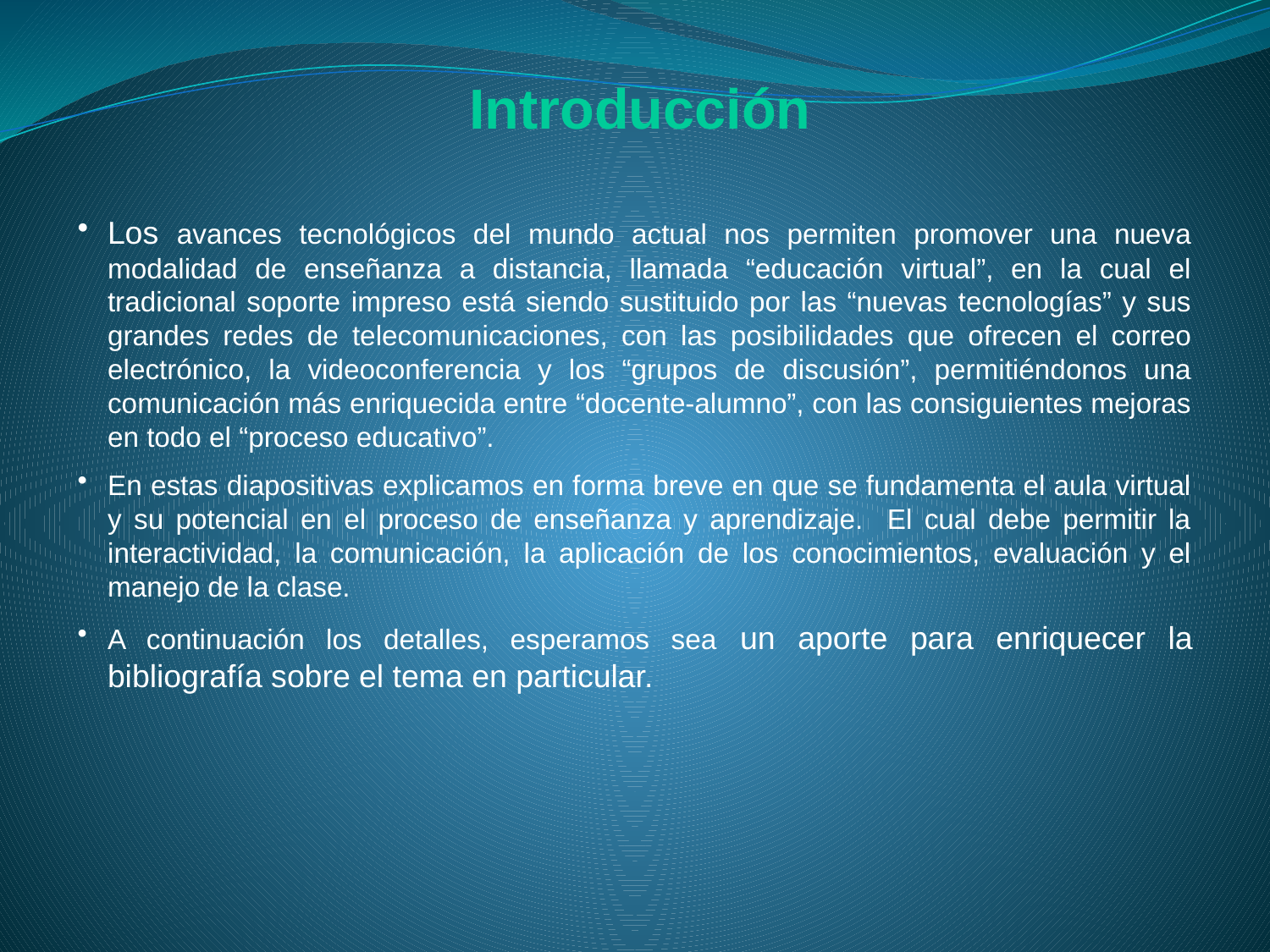

Introducción
Los avances tecnológicos del mundo actual nos permiten promover una nueva modalidad de enseñanza a distancia, llamada “educación virtual”, en la cual el tradicional soporte impreso está siendo sustituido por las “nuevas tecnologías” y sus grandes redes de telecomunicaciones, con las posibilidades que ofrecen el correo electrónico, la videoconferencia y los “grupos de discusión”, permitiéndonos una comunicación más enriquecida entre “docente-alumno”, con las consiguientes mejoras en todo el “proceso educativo”.
En estas diapositivas explicamos en forma breve en que se fundamenta el aula virtual y su potencial en el proceso de enseñanza y aprendizaje.  El cual debe permitir la interactividad, la comunicación, la aplicación de los conocimientos, evaluación y el manejo de la clase.
A continuación los detalles, esperamos sea un aporte para enriquecer la bibliografía sobre el tema en particular.